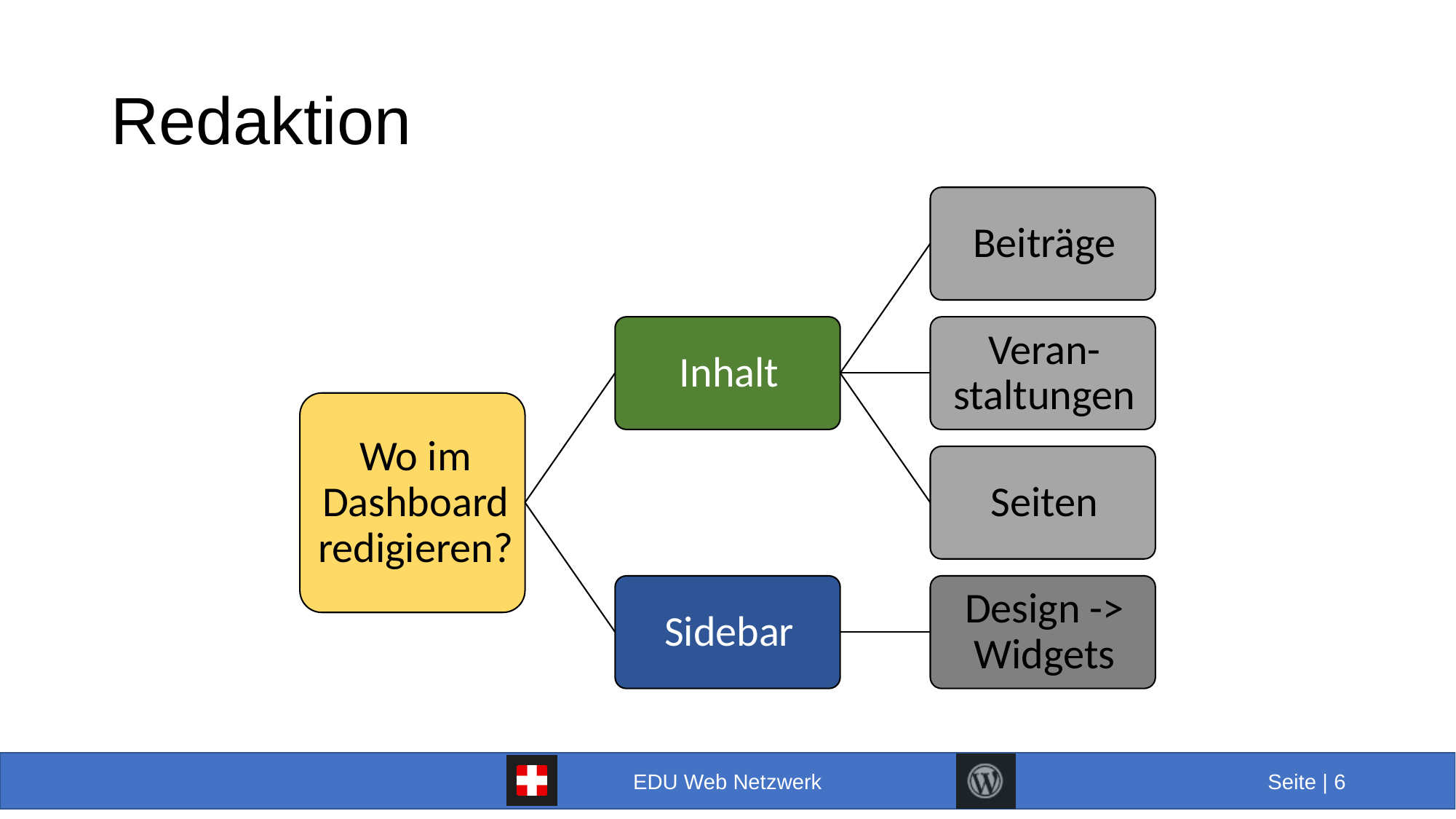

# Redaktion
Wo im Dashboard redigieren?

Inhalt

Beiträge

Veran-staltungen

Seiten

Sidebar

Design -> Widgets
6